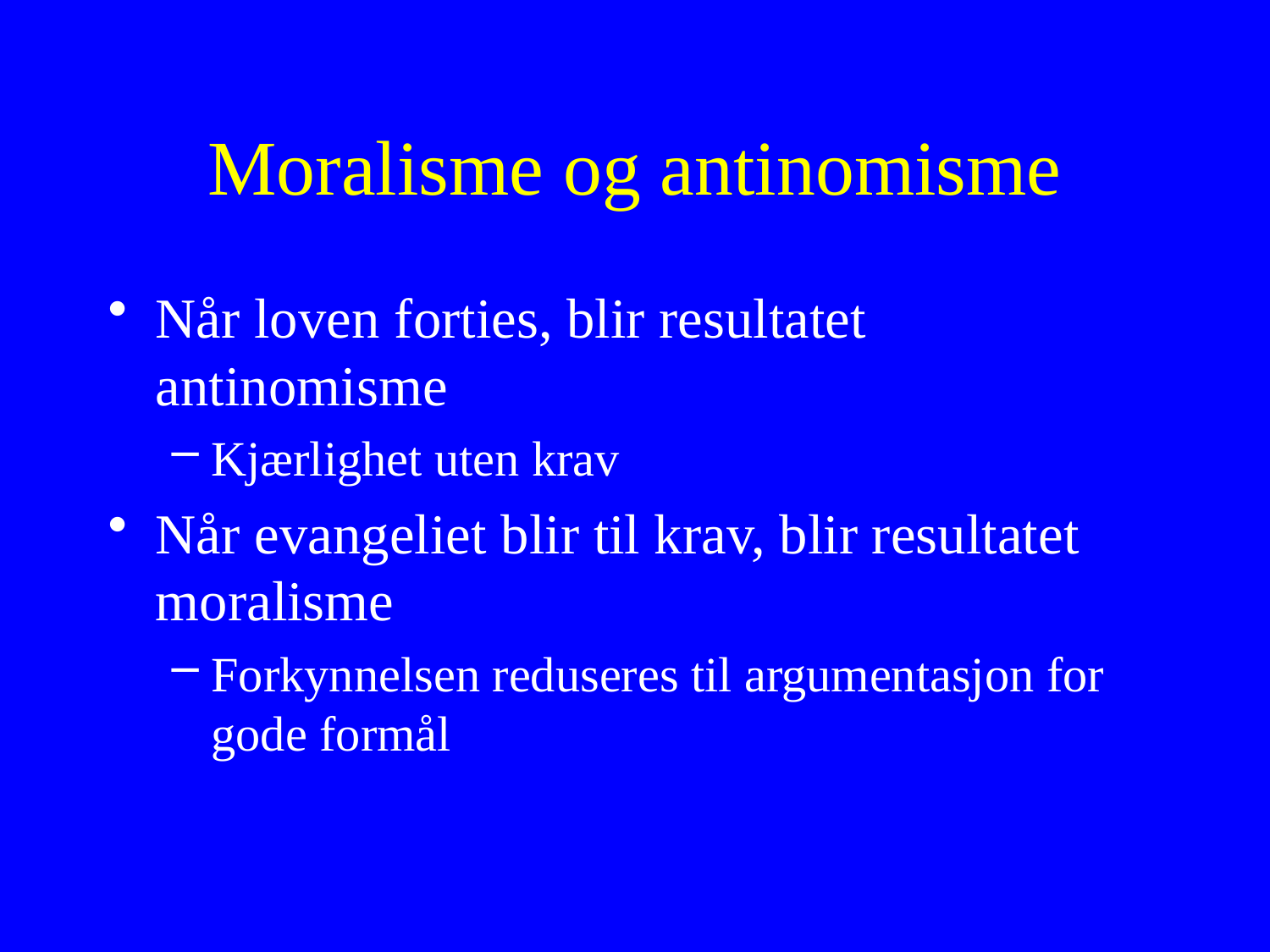

# Moralisme og antinomisme
Når loven forties, blir resultatet antinomisme
Kjærlighet uten krav
Når evangeliet blir til krav, blir resultatet moralisme
Forkynnelsen reduseres til argumentasjon for gode formål